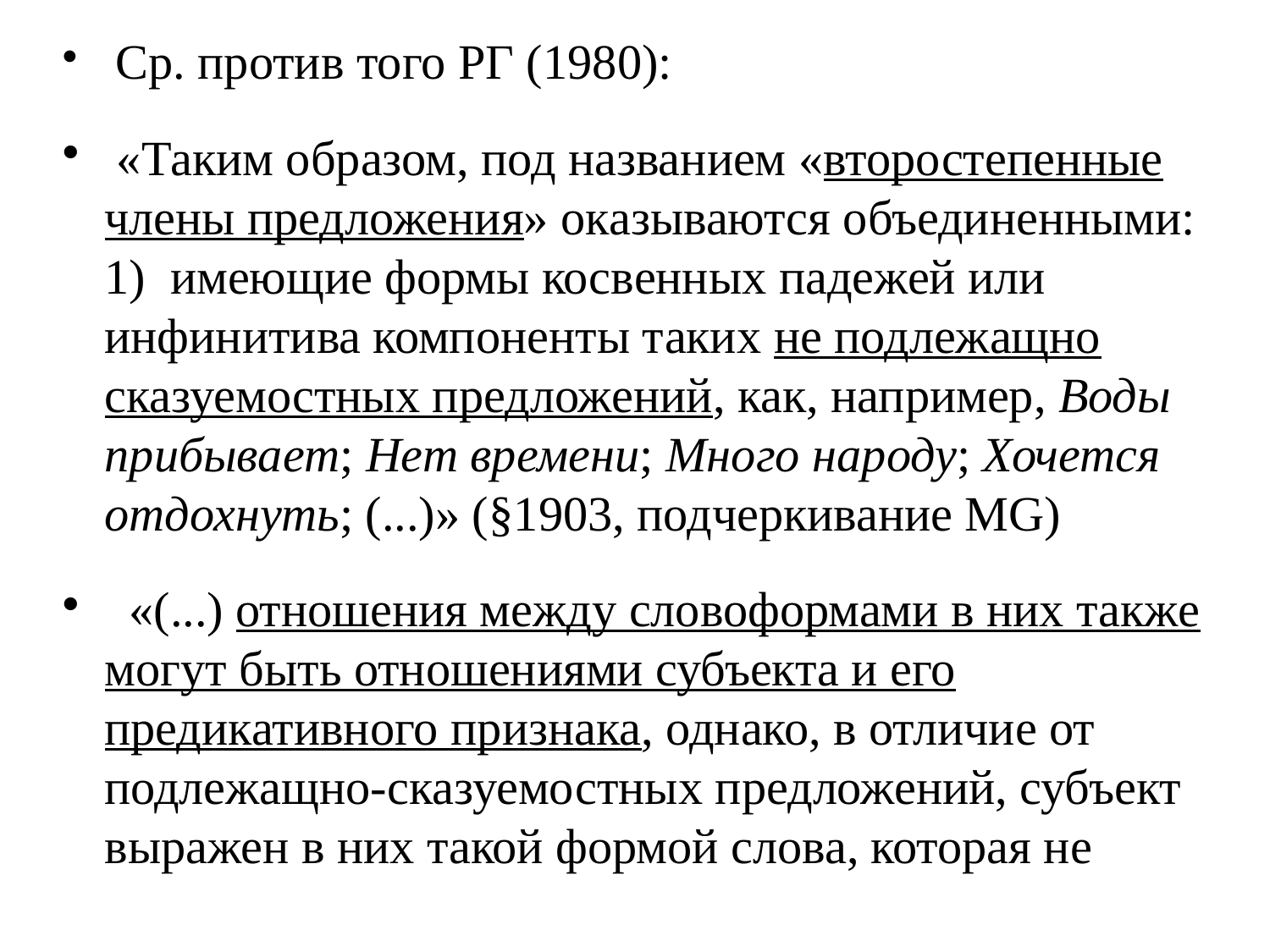

# Ср. против того РГ (1980):
 «Таким образом, под названием «второстепенные члены предложения» оказываются объединенными: 1)  имеющие формы косвенных падежей или инфинитива компоненты таких не подлежащно­сказуемостных предложений, как, например, Воды прибывает; Нет времени; Много народу; Хочется отдохнуть; (...)» (§1903, подчеркивание MG)
  «(...) отношения между словоформами в них также могут быть отношениями субъекта и его предикативного признака, однако, в отличие от подлежащно­-сказуемостных предложений, субъект выражен в них такой формой слова, которая не